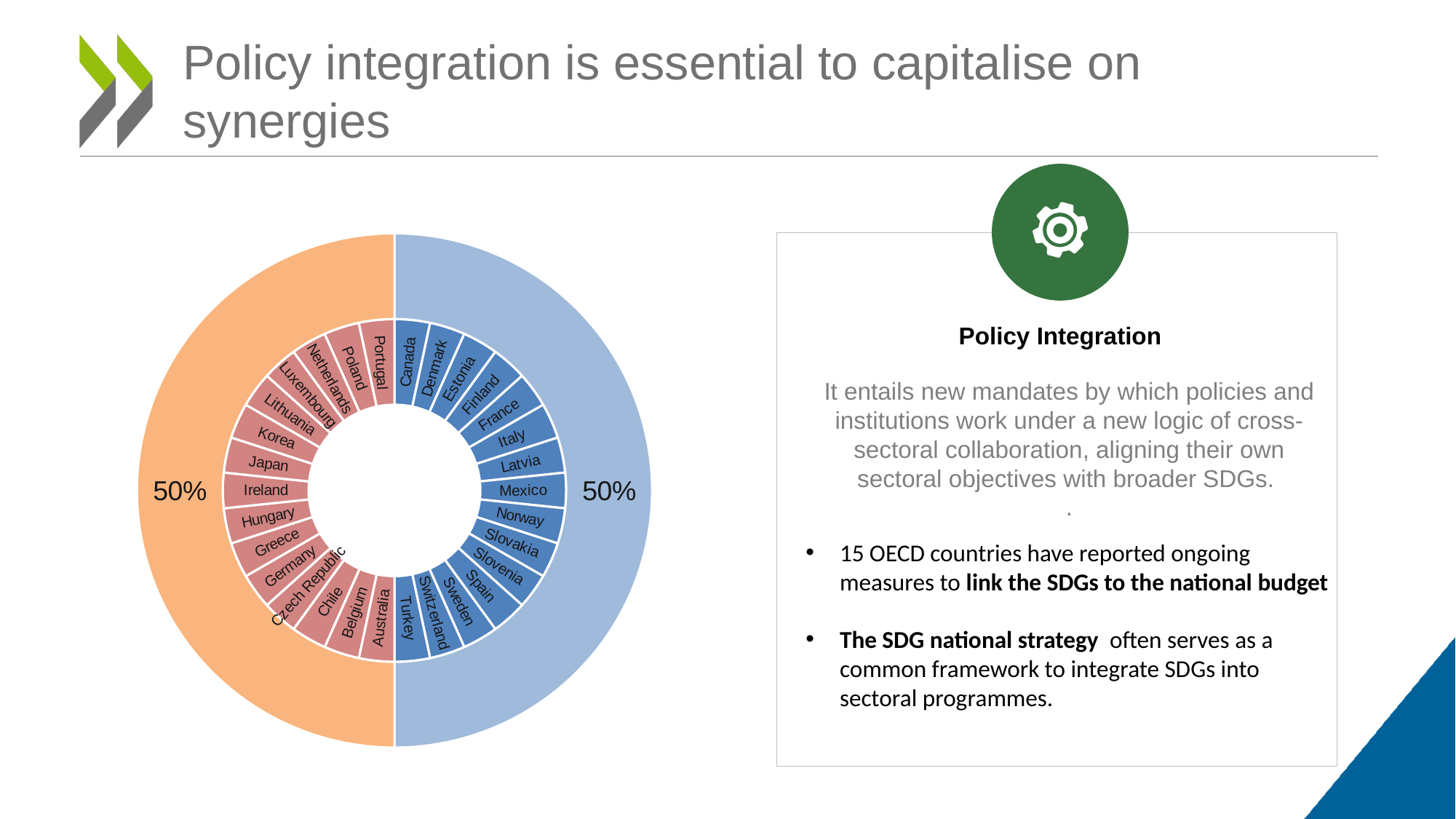

# Policy integration is essential to capitalise on synergies

•	The most commonly cited expressions of commitment include

[unsupported chart]

Policy Integration
It entails new mandates by which policies and institutions work under a new logic of cross-sectoral collaboration, aligning their own sectoral objectives with broader SDGs.
.
15 OECD countries have reported ongoing measures to link the SDGs to the national budget

The SDG national strategy  often serves as a common framework to integrate SDGs into sectoral programmes.